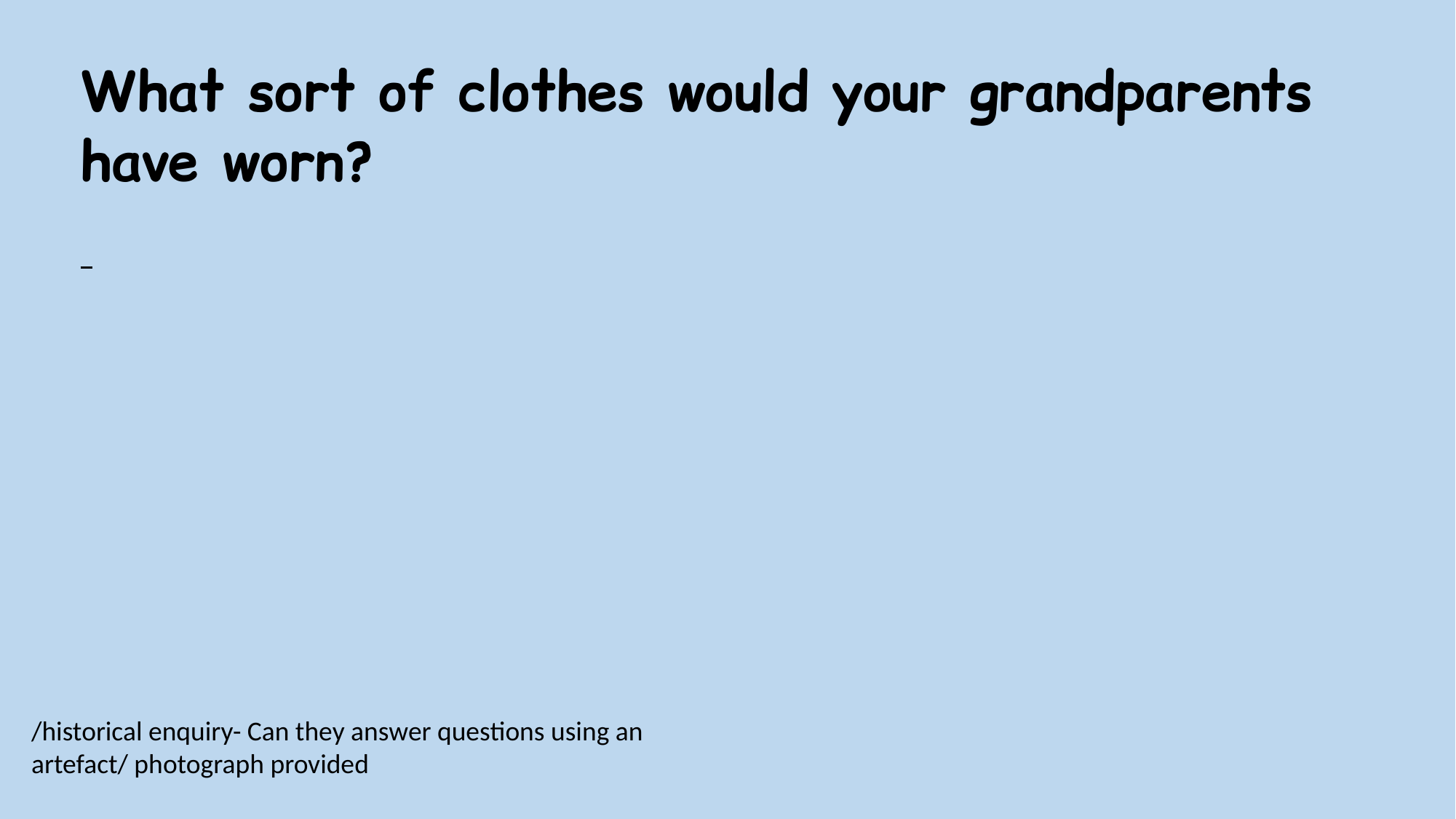

What sort of clothes would your grandparents have worn?

/historical enquiry- Can they answer questions using an artefact/ photograph provided